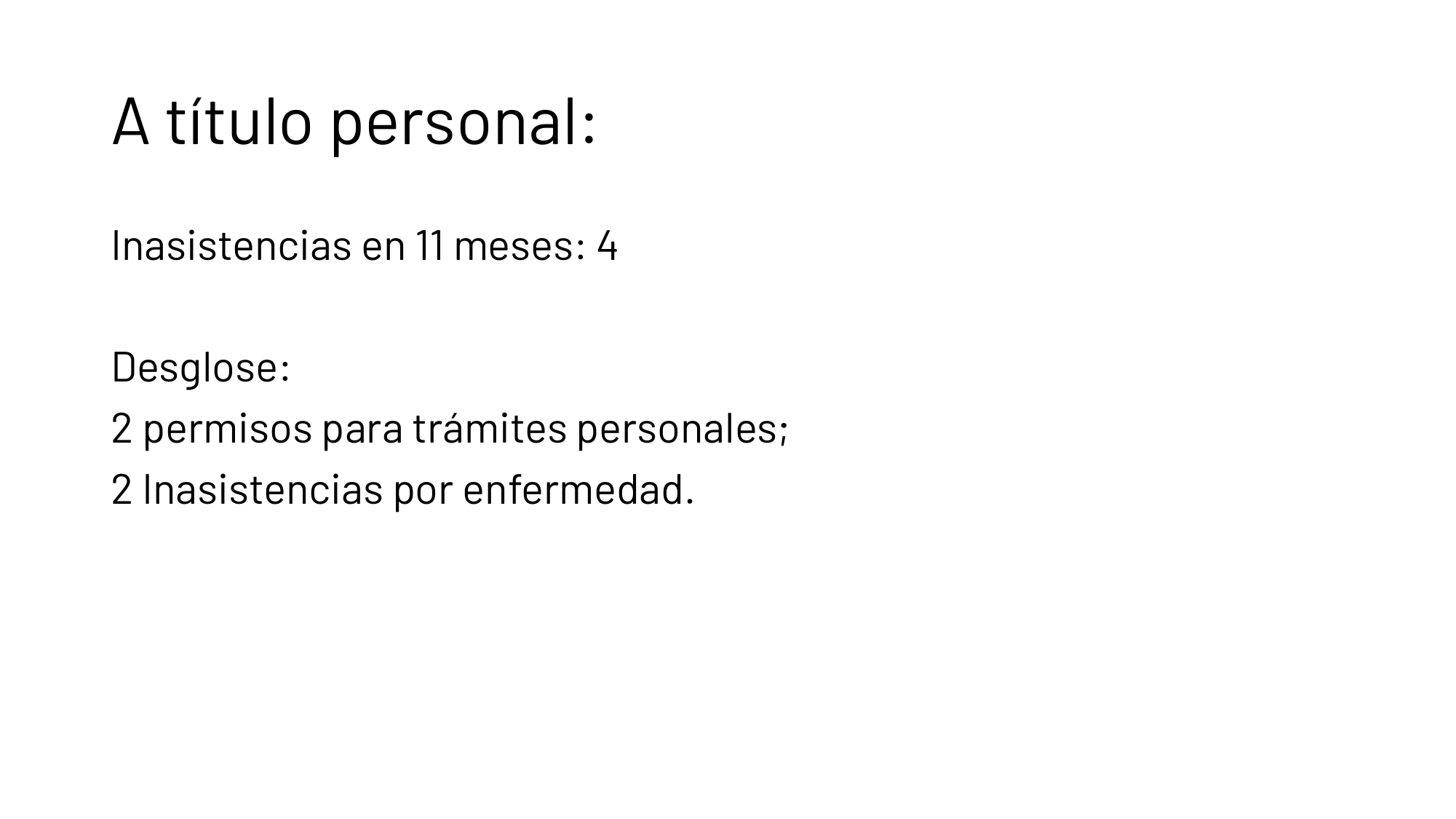

# A título personal:
Inasistencias en 11 meses: 4

Desglose:
2 permisos para trámites personales;
2 Inasistencias por enfermedad.